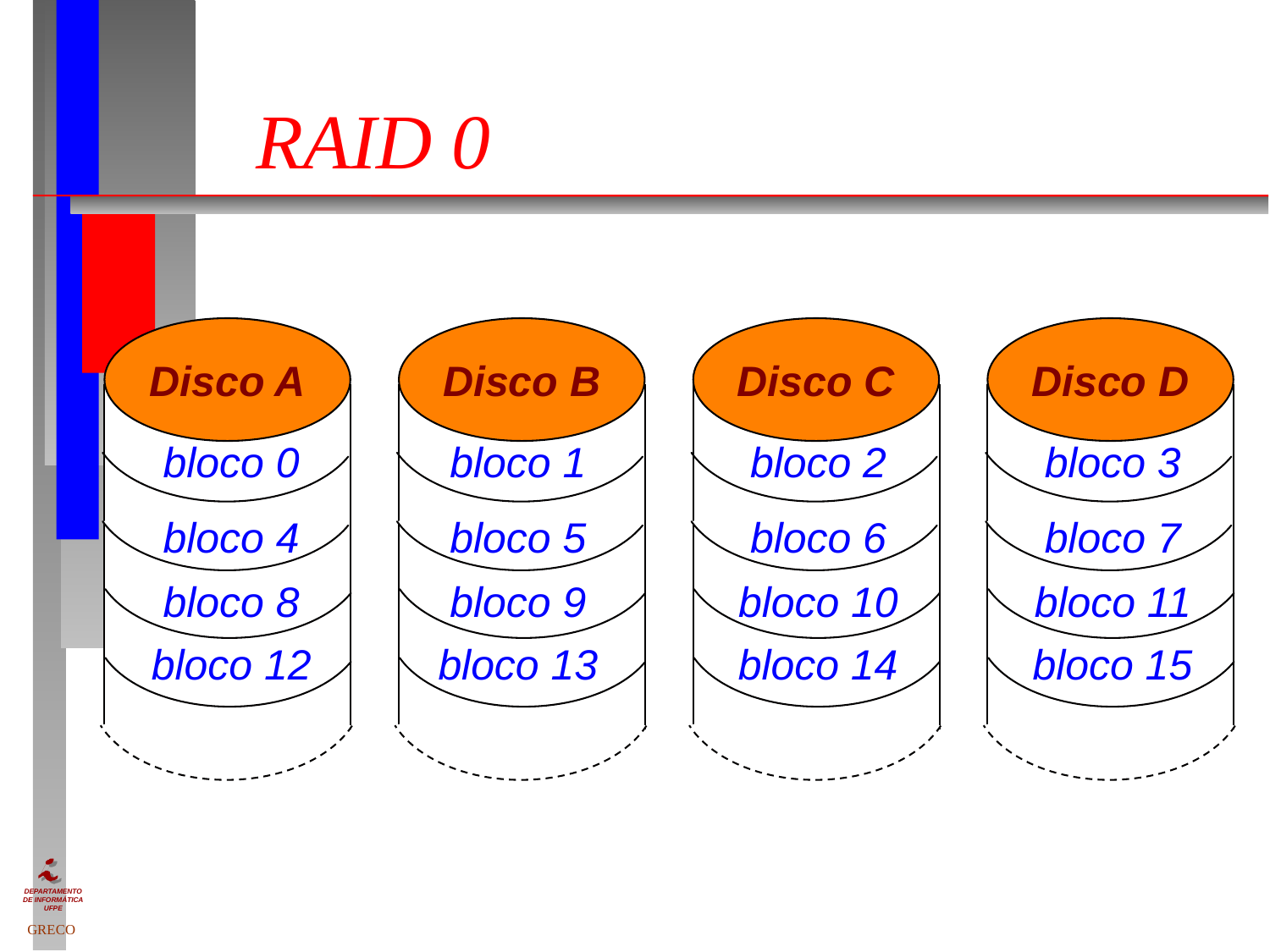

# RAID 0
Disco A
Disco B
Disco C
Disco D

bloco 0
bloco 1
bloco 2
bloco 3

bloco 4
bloco 5
bloco 6
bloco 7

bloco 8
bloco 9
bloco 10
bloco 11

bloco 12
bloco 13
bloco 14
bloco 15